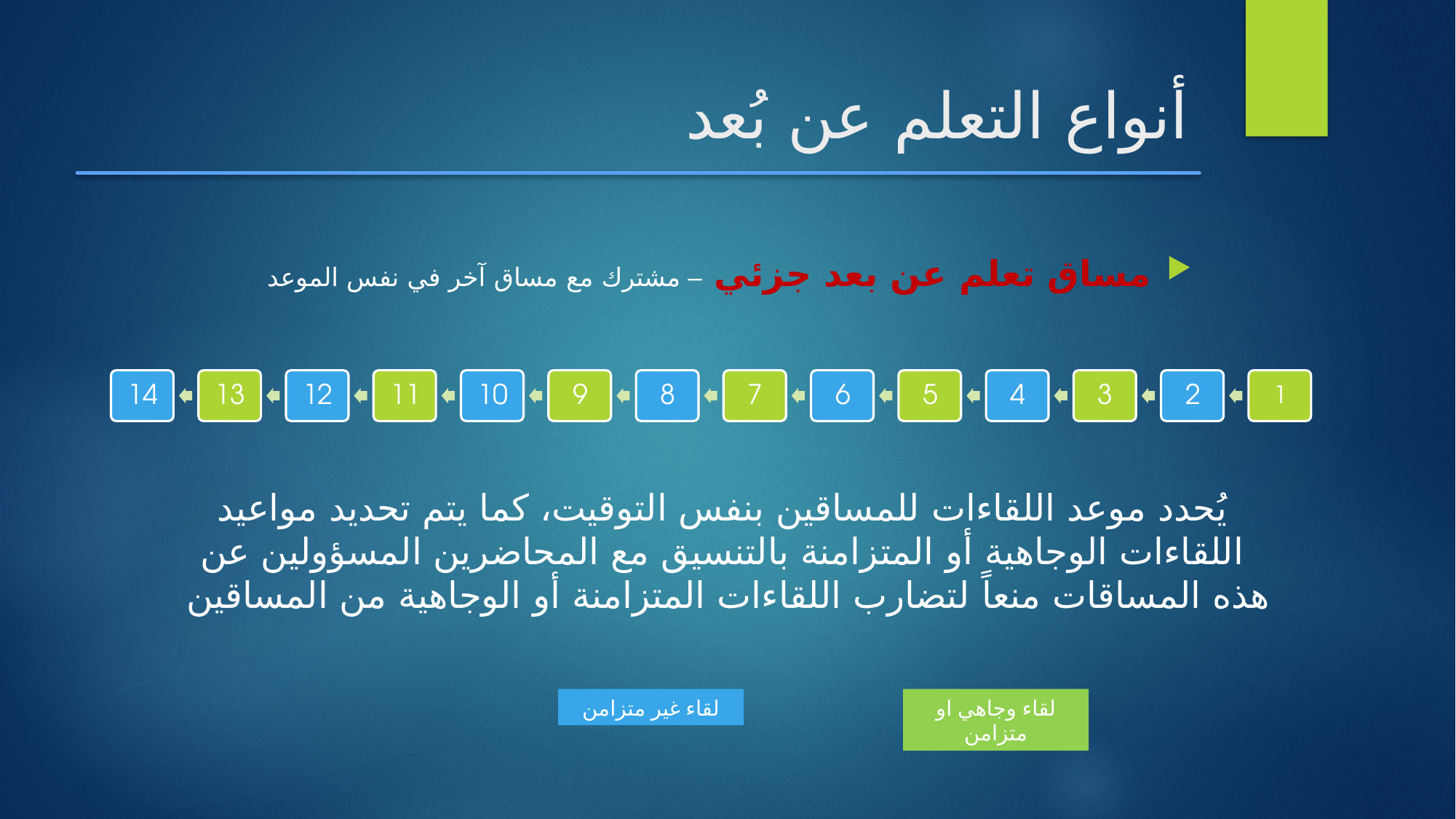

# أنواع التعلم عن بُعد
مساق تعلم عن بعد جزئي – مشترك مع مساق آخر في نفس الموعد
1

2

3

4

5

6

7

8

9

10

11

12

13

14
يُحدد موعد اللقاءات للمساقين بنفس التوقيت، كما يتم تحديد مواعيد اللقاءات الوجاهية أو المتزامنة بالتنسيق مع المحاضرين المسؤولين عن هذه المساقات منعاً لتضارب اللقاءات المتزامنة أو الوجاهية من المساقين
لقاء وجاهي او متزامن
لقاء غير متزامن